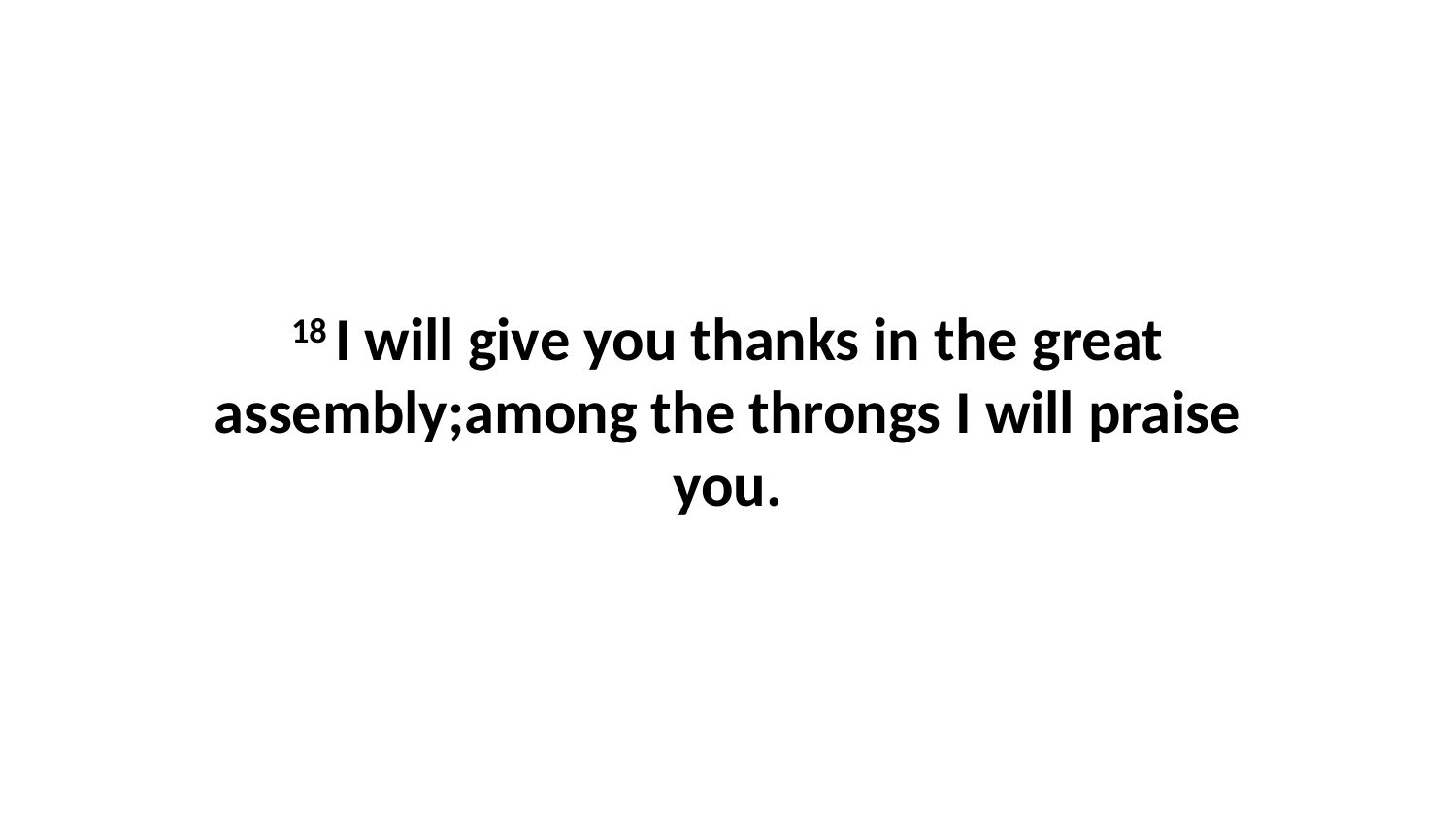

18 I will give you thanks in the great assembly;among the throngs I will praise you.